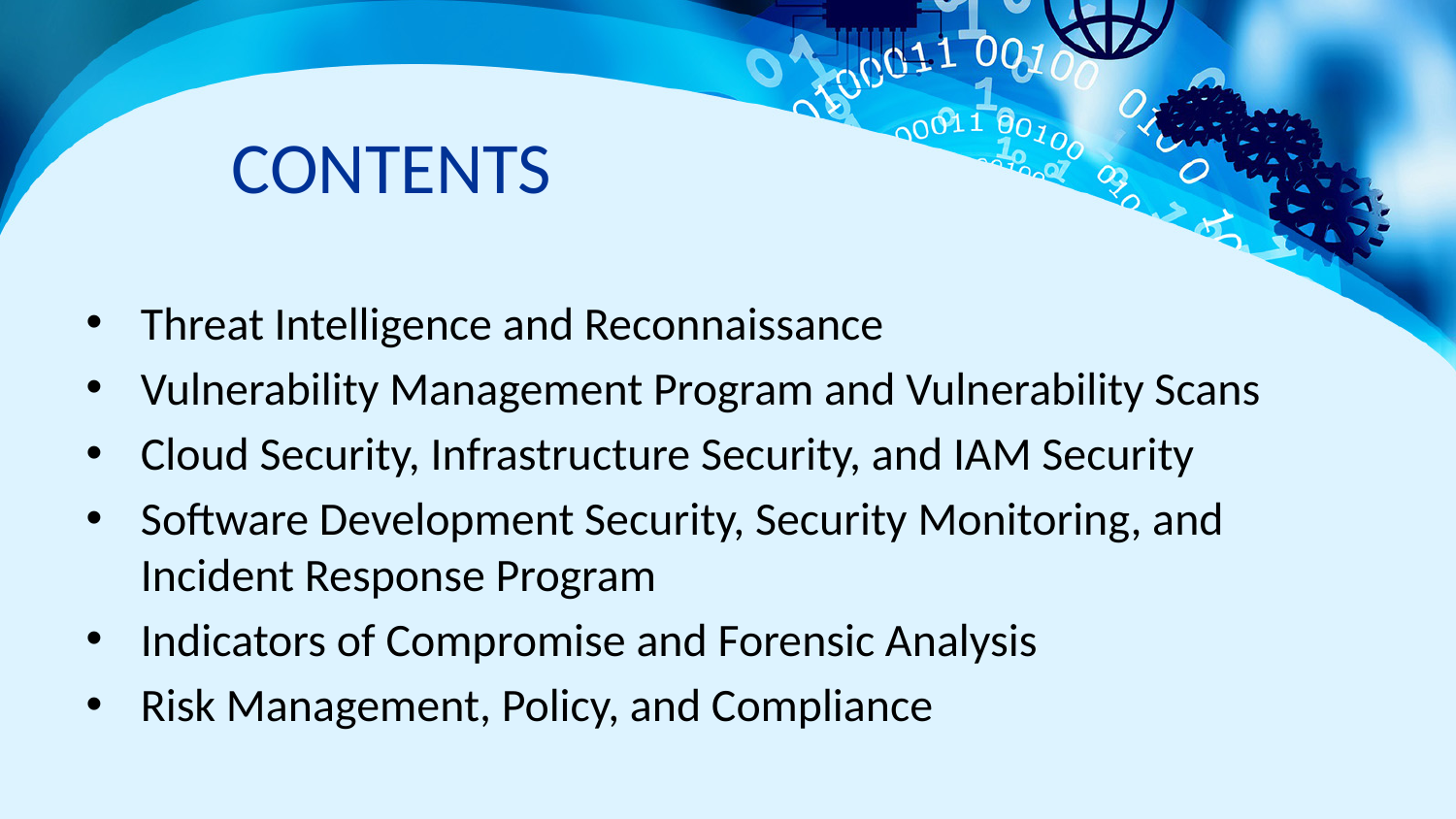

# CONTENTS
Threat Intelligence and Reconnaissance
Vulnerability Management Program and Vulnerability Scans
Cloud Security, Infrastructure Security, and IAM Security
Software Development Security, Security Monitoring, and Incident Response Program
Indicators of Compromise and Forensic Analysis
Risk Management, Policy, and Compliance